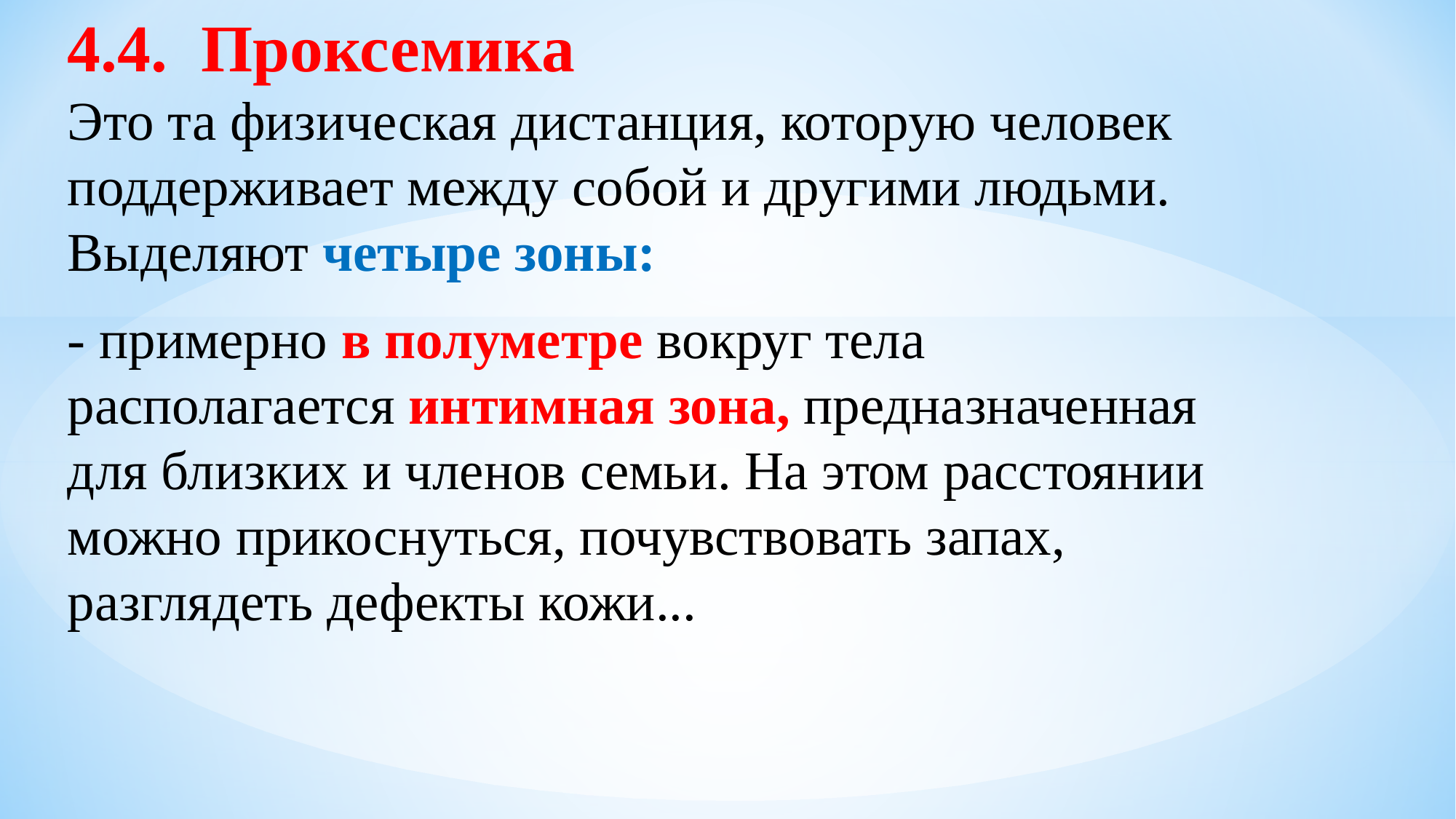

4.4.  Проксемика
Это та физическая дистанция, которую человек поддерживает между собой и другими людьми.
Выделяют четыре зоны:

- примерно в полуметре вокруг тела располагается интимная зона, предназначенная для близких и членов семьи. На этом расстоянии можно прикоснуться, почувствовать запах, разглядеть дефекты кожи...

#